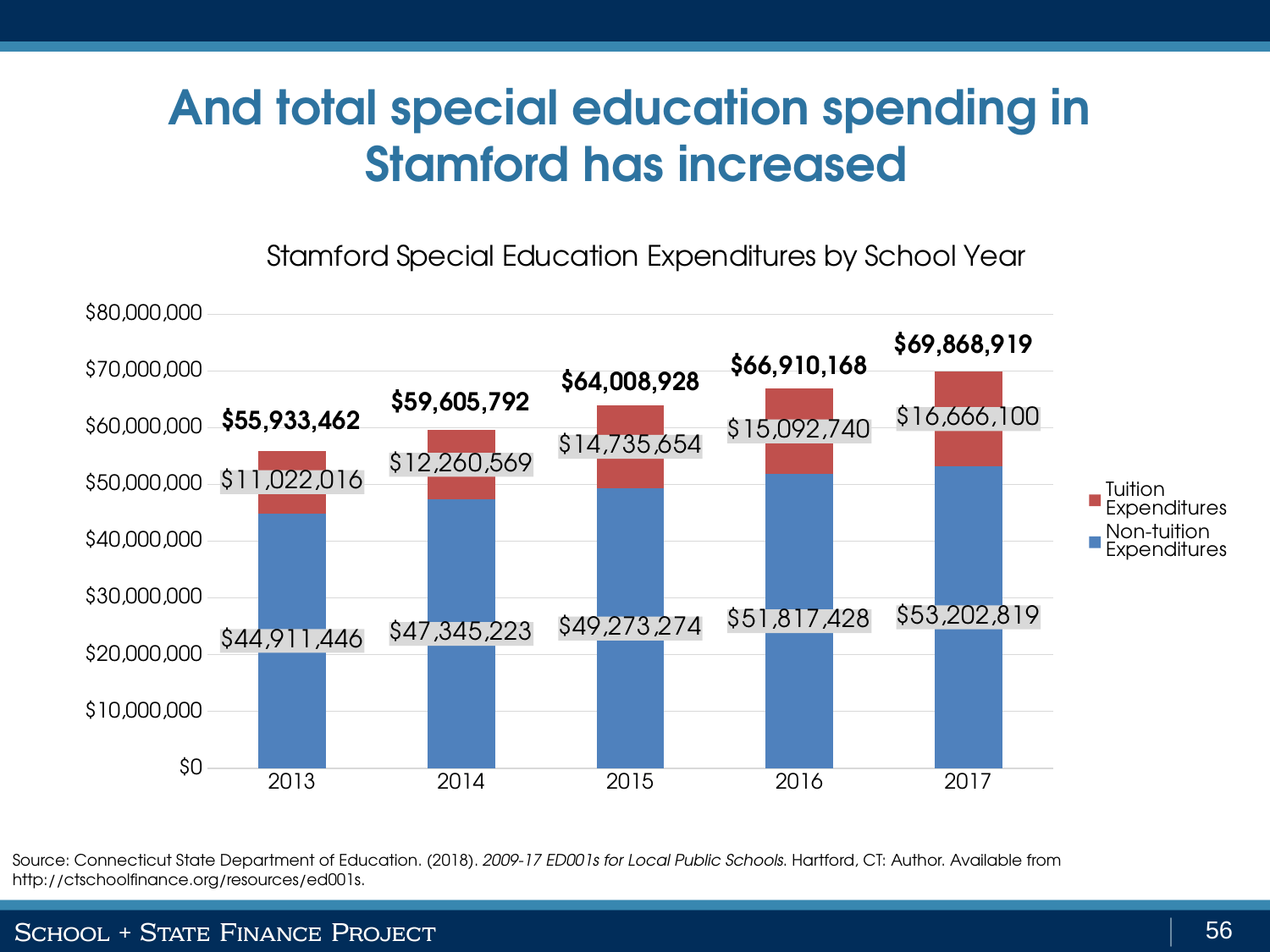

And total special education spending in
Stamford has increased

### Chart: Stamford Special Education Expenditures by School Year

| Category | Non-tuition
Expenditures | Tuition
Expenditures |
|---|---|---|
| 2013 | 44911446.0 | 11022016.0 |
| 2014 | 47345223.0 | 12260569.0 |
| 2015 | 49273274.0 | 14735654.0 |
| 2016 | 51817428.0 | 15092740.0 |
| 2017 | 53202819.0 | 16666100.0 |
$69,868,919
$66,910,168
$64,008,928
$59,605,792
$55,933,462
Source: Connecticut State Department of Education. (2018). 2009-17 ED001s for Local Public Schools. Hartford, CT: Author. Available from http://ctschoolfinance.org/resources/ed001s.
56